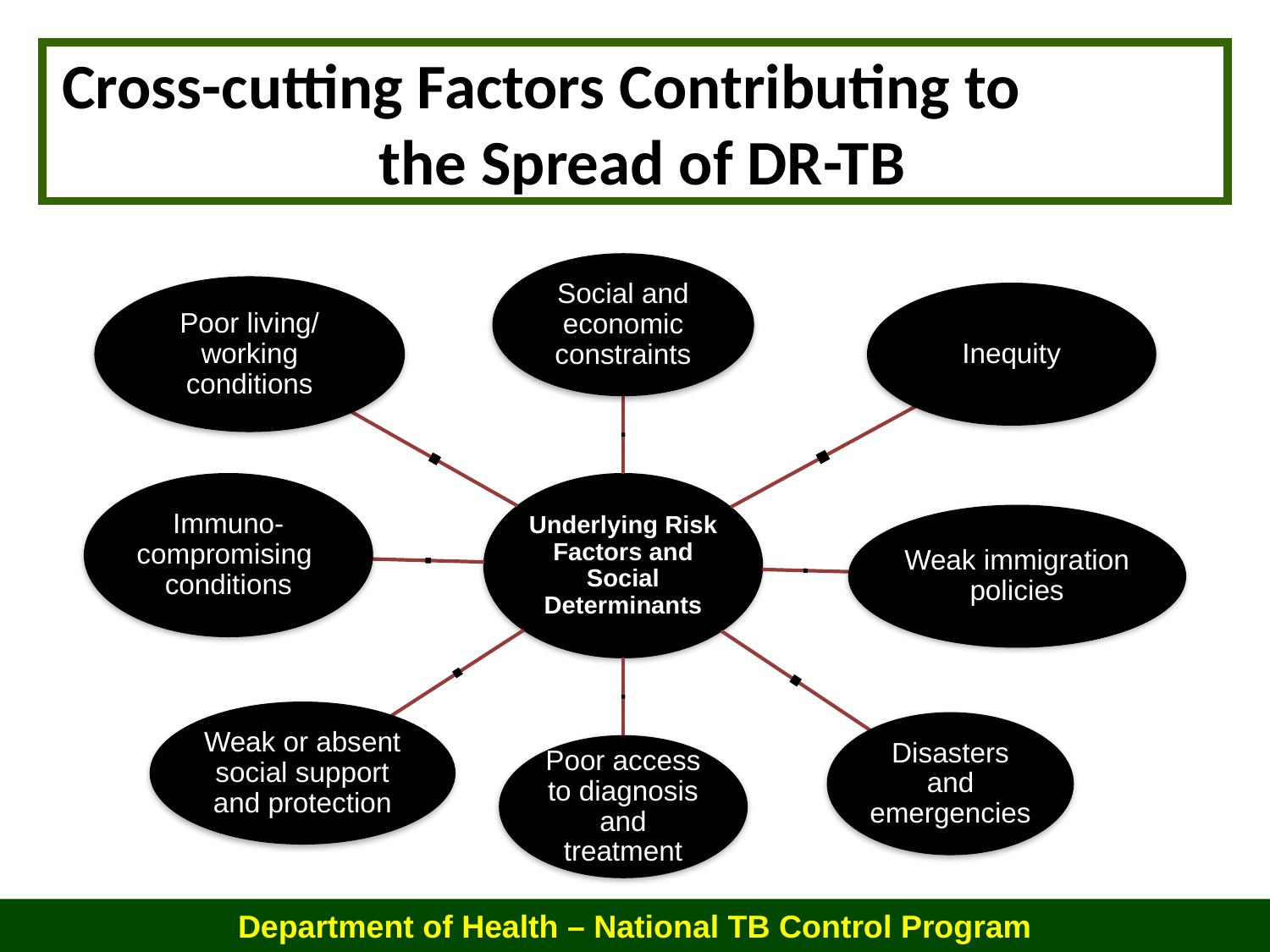

Cross-cutting Factors Contributing to               the Spread of DR-TB

Social and economic constraints

Poor living/ working conditions
Inequity

Immuno-compromising  conditions
Underlying Risk Factors and Social Determinants

Weak immigration policies

Weak or absent social support and protection
Disasters and emergencies

Poor access to diagnosis and treatment
Department of Health – National TB Control Program